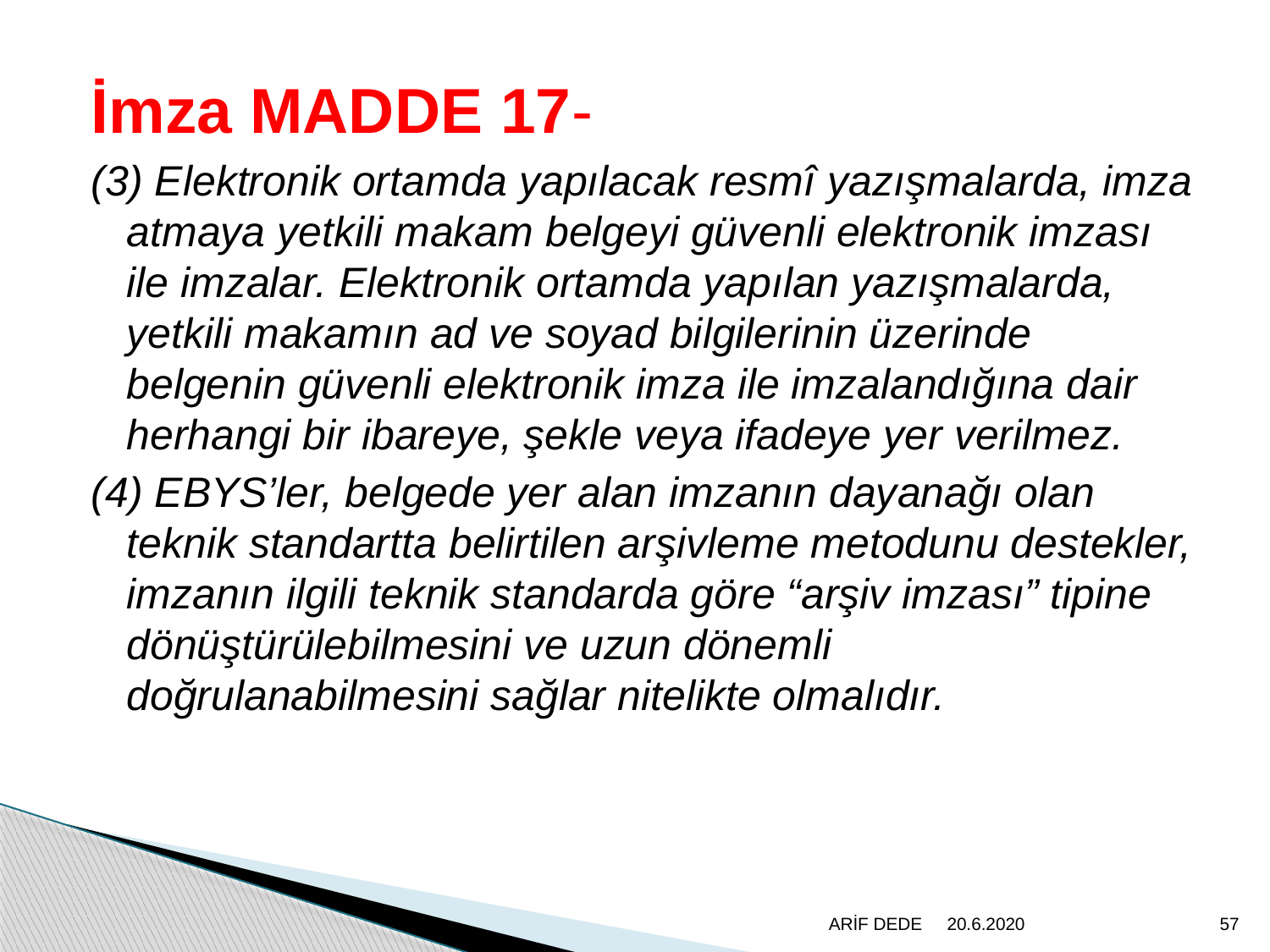

İmza MADDE 17-
(3) Elektronik ortamda yapılacak resmî yazışmalarda, imza atmaya yetkili makam belgeyi güvenli elektronik imzası ile imzalar. Elektronik ortamda yapılan yazışmalarda, yetkili makamın ad ve soyad bilgilerinin üzerinde belgenin güvenli elektronik imza ile imzalandığına dair herhangi bir ibareye, şekle veya ifadeye yer verilmez.
(4) EBYS’ler, belgede yer alan imzanın dayanağı olan teknik standartta belirtilen arşivleme metodunu destekler, imzanın ilgili teknik standarda göre “arşiv imzası” tipine dönüştürülebilmesini ve uzun dönemli doğrulanabilmesini sağlar nitelikte olmalıdır.
ARİF DEDE
20.6.2020
57